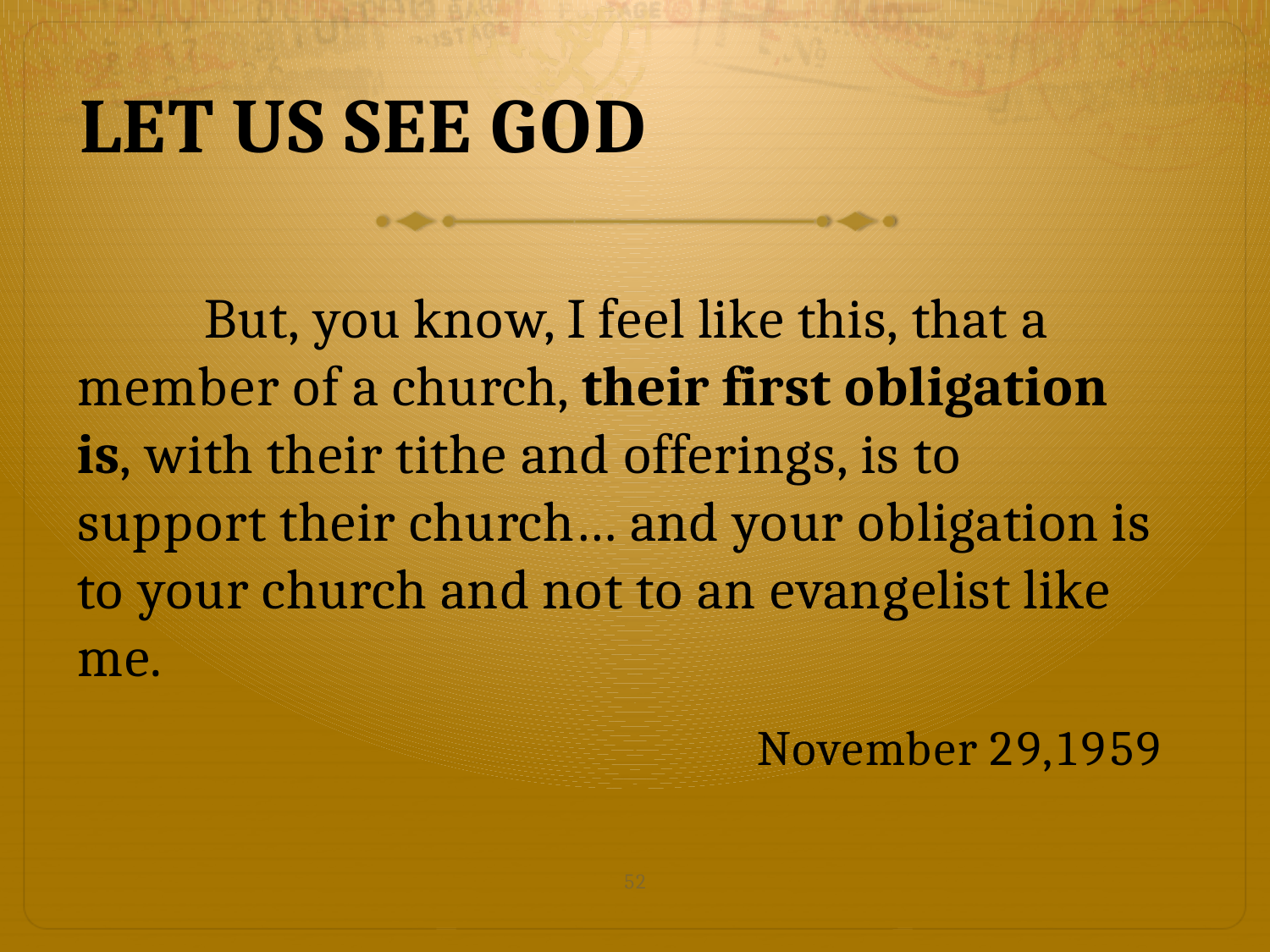

LET US SEE GOD

	But, you know, I feel like this, that a member of a church, their first obligation is, with their tithe and offerings, is to support their church… and your obligation is to your church and not to an evangelist like me.
November 29,1959
52